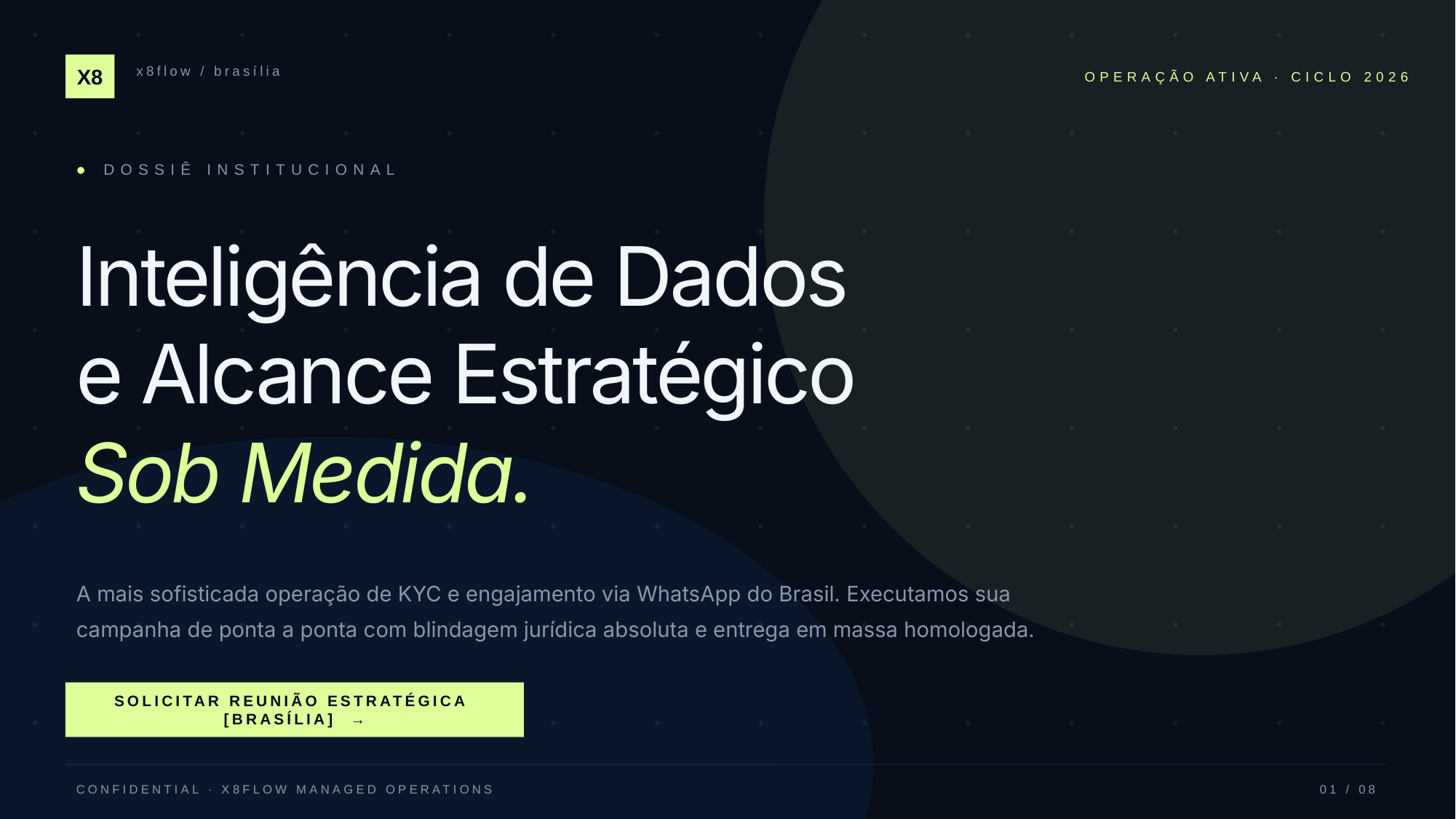

X8
x8flow / brasília
OPERAÇÃO ATIVA · CICLO 2026

●
DOSSIÊ INSTITUCIONAL
Inteligência de Dados
e Alcance Estratégico
Sob Medida.

A mais sofisticada operação de KYC e engajamento via WhatsApp do Brasil. Executamos sua campanha de ponta a ponta com blindagem jurídica absoluta e entrega em massa homologada.

SOLICITAR REUNIÃO ESTRATÉGICA  [BRASÍLIA]  →

CONFIDENTIAL · X8FLOW MANAGED OPERATIONS
01 / 08